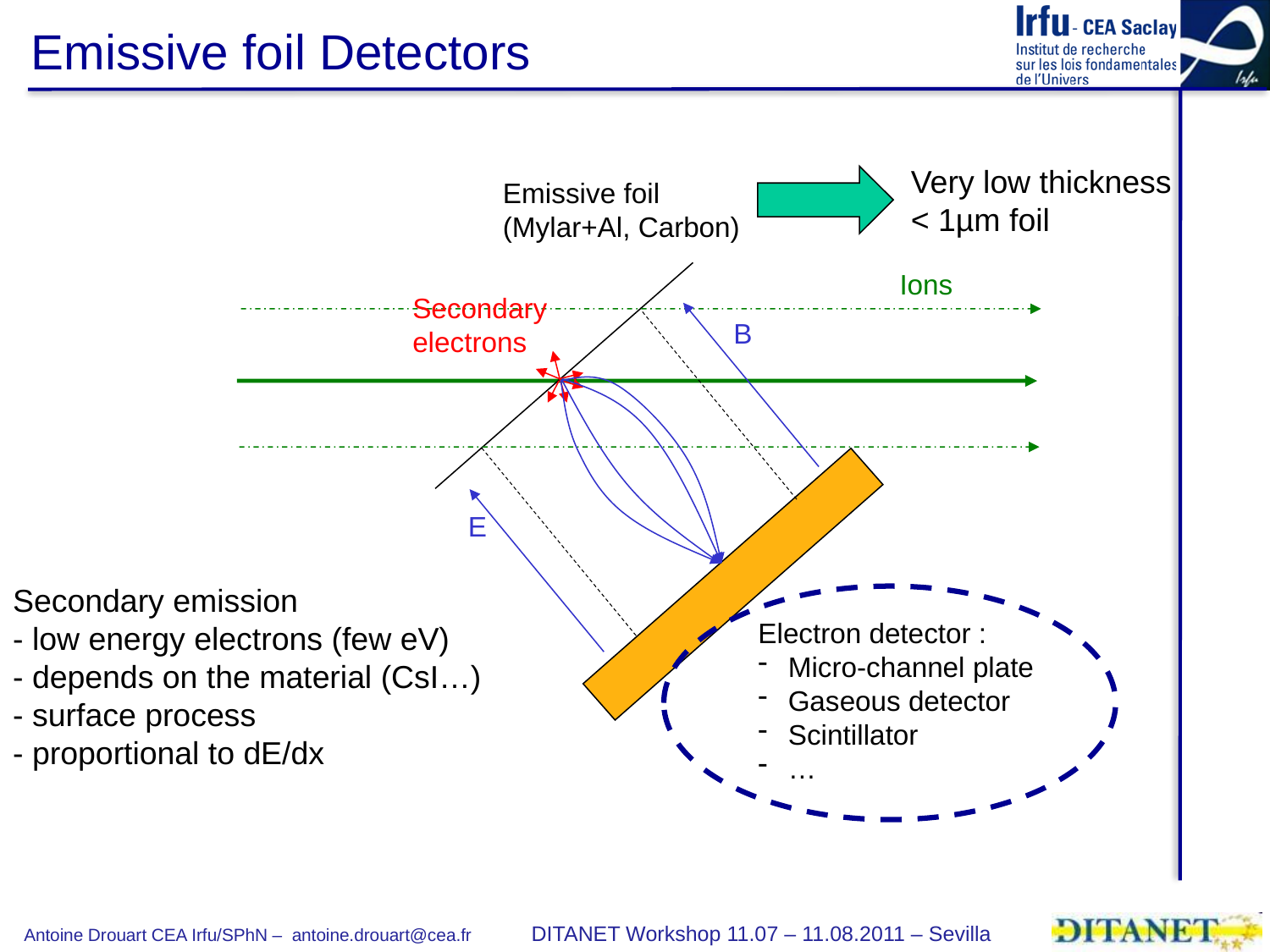

# Emissive foil Detectors
Very low thickness
< 1µm foil

Emissive foil
(Mylar+Al, Carbon)
Ions

Secondary
electrons

B

E

Secondary emission
- low energy electrons (few eV)
- depends on the material (CsI…)
- surface process
- proportional to dE/dx

Electron detector :
Micro-channel plate
Gaseous detector
Scintillator
…